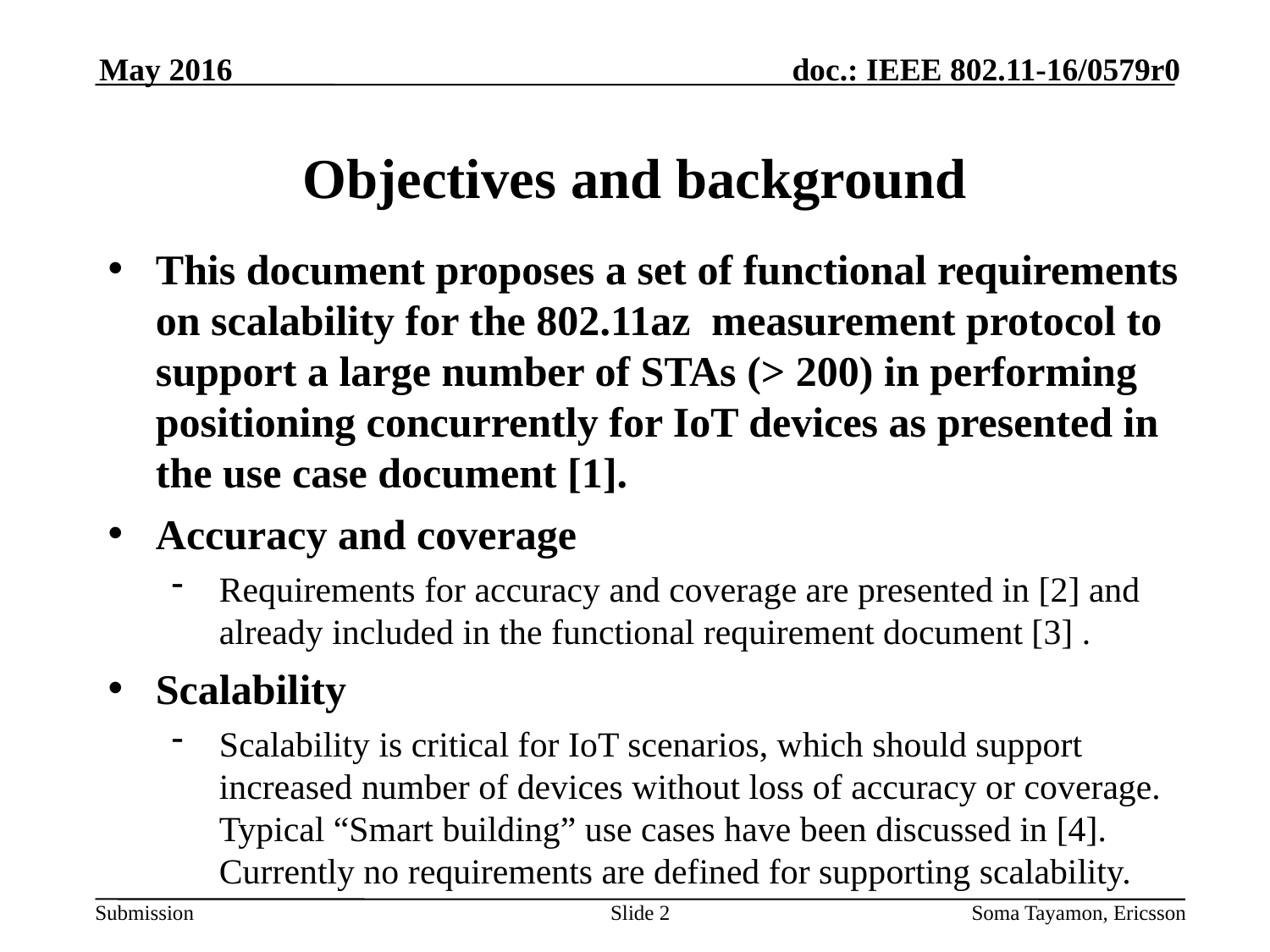

May 2016
# Objectives and background
This document proposes a set of functional requirements on scalability for the 802.11az  measurement protocol to support a large number of STAs (> 200) in performing positioning concurrently for IoT devices as presented in the use case document [1].
Accuracy and coverage
Requirements for accuracy and coverage are presented in [2] and already included in the functional requirement document [3] .
Scalability
Scalability is critical for IoT scenarios, which should support increased number of devices without loss of accuracy or coverage. Typical “Smart building” use cases have been discussed in [4]. Currently no requirements are defined for supporting scalability.

Slide 2
Soma Tayamon, Ericsson